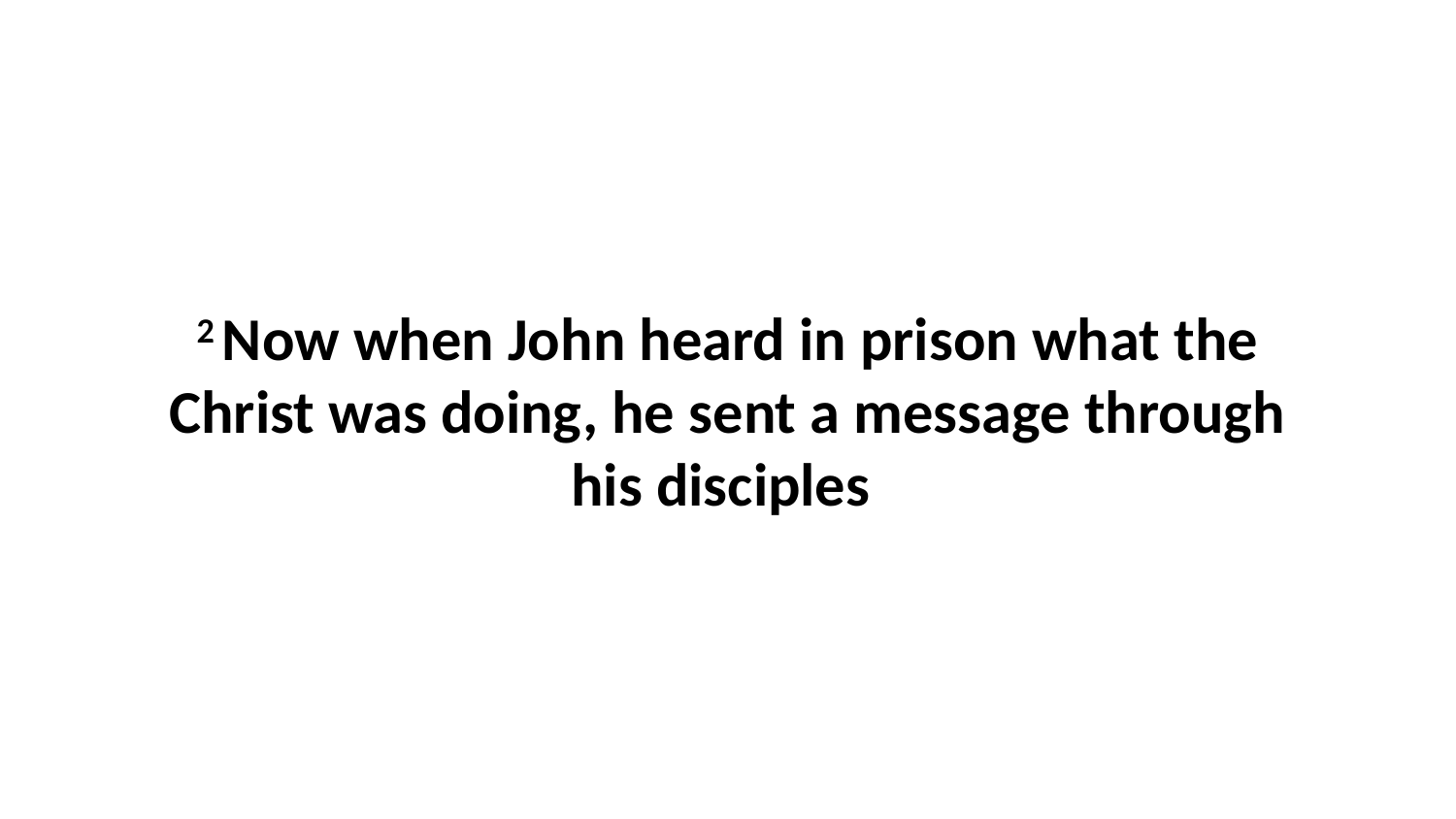

2 Now when John heard in prison what the Christ was doing, he sent a message through his disciples